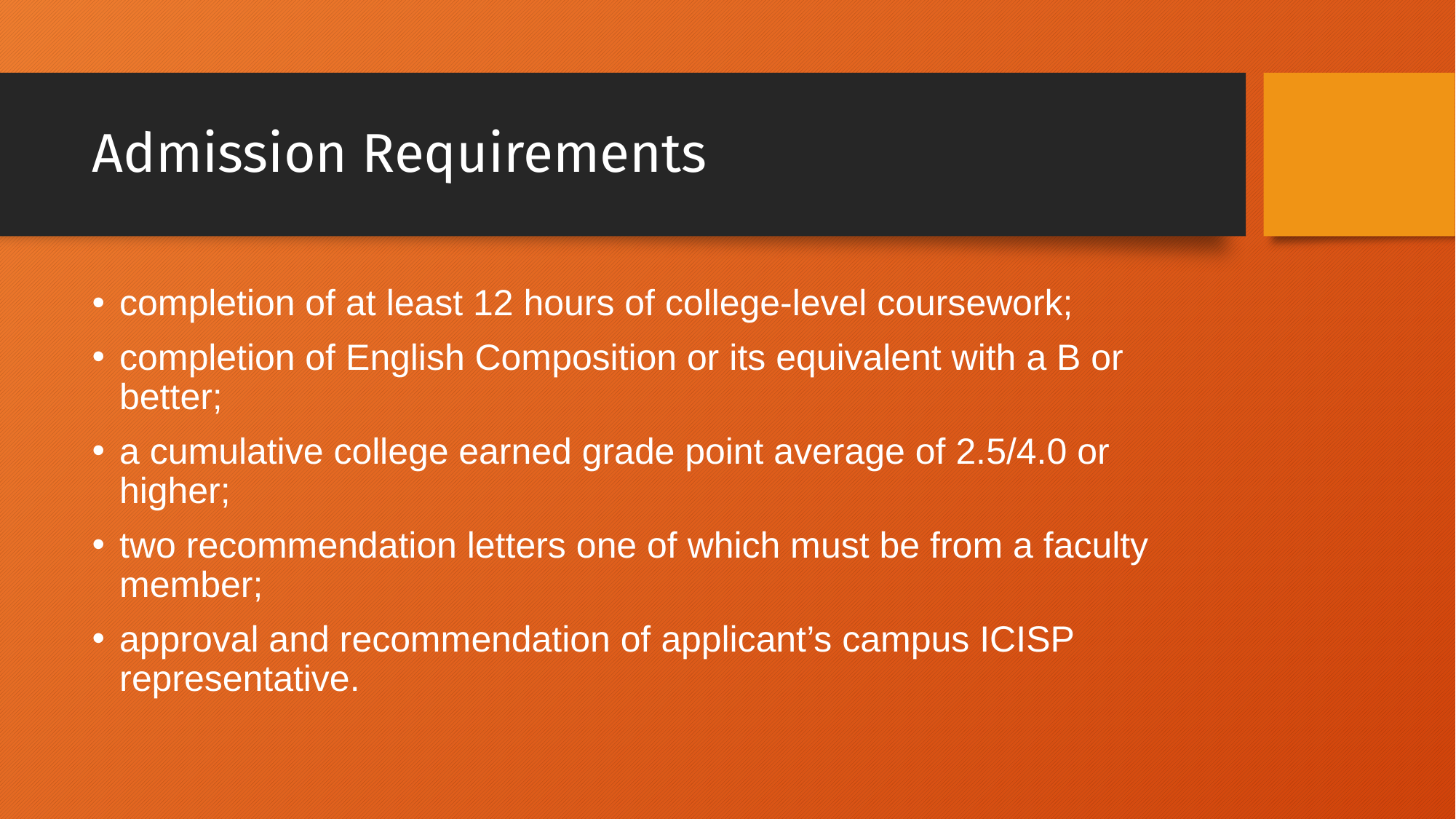

# Admission Requirements
completion of at least 12 hours of college-level coursework;
completion of English Composition or its equivalent with a B or better;
a cumulative college earned grade point average of 2.5/4.0 or higher;
two recommendation letters one of which must be from a faculty member;
approval and recommendation of applicant’s campus ICISP representative.